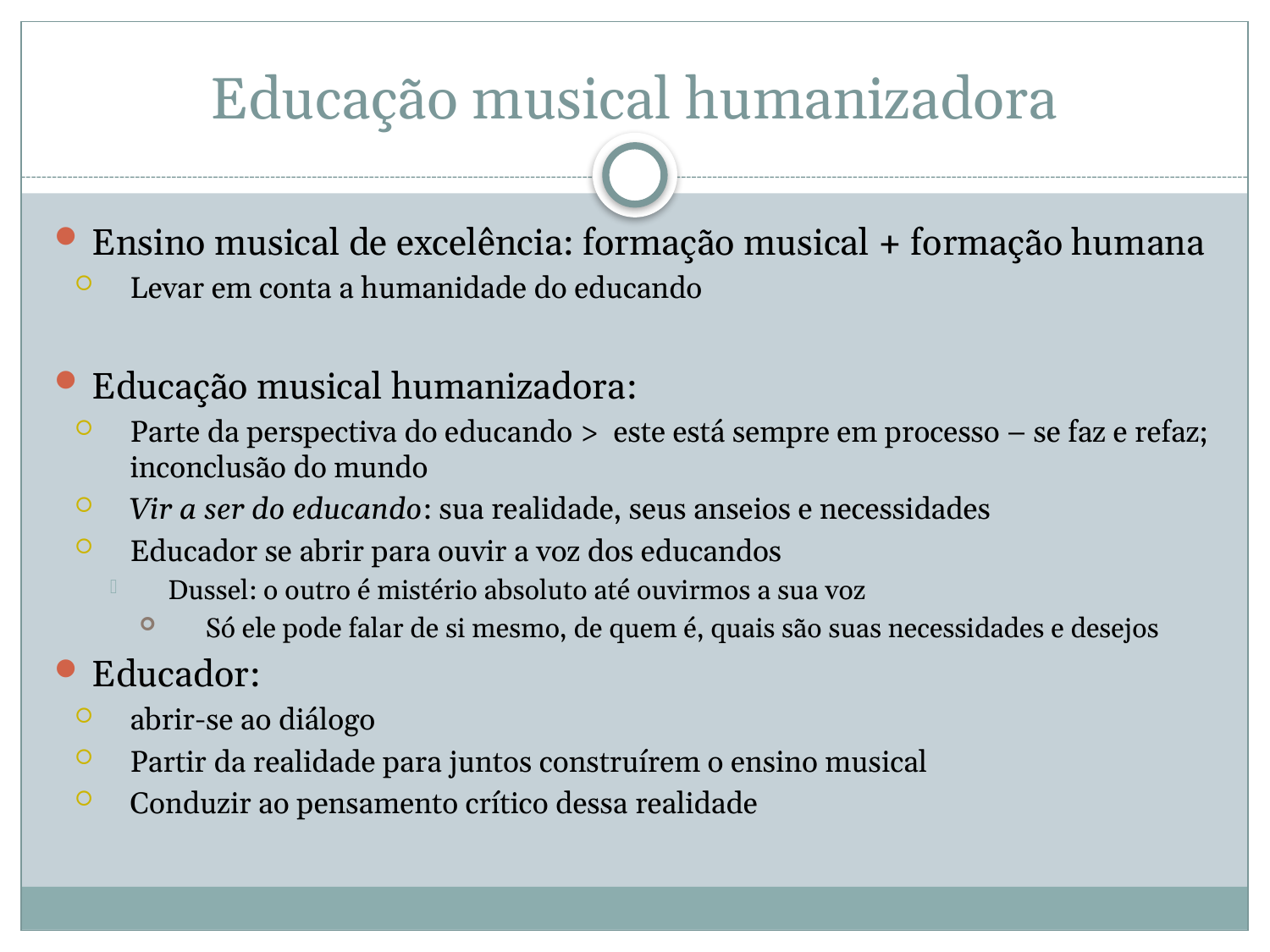

# Educação musical humanizadora
Ensino musical de excelência: formação musical + formação humana
Levar em conta a humanidade do educando

Educação musical humanizadora:
Parte da perspectiva do educando >  este está sempre em processo – se faz e refaz; inconclusão do mundo
Vir a ser do educando: sua realidade, seus anseios e necessidades
Educador se abrir para ouvir a voz dos educandos
Dussel: o outro é mistério absoluto até ouvirmos a sua voz
Só ele pode falar de si mesmo, de quem é, quais são suas necessidades e desejos
Educador:
abrir-se ao diálogo
Partir da realidade para juntos construírem o ensino musical
Conduzir ao pensamento crítico dessa realidade